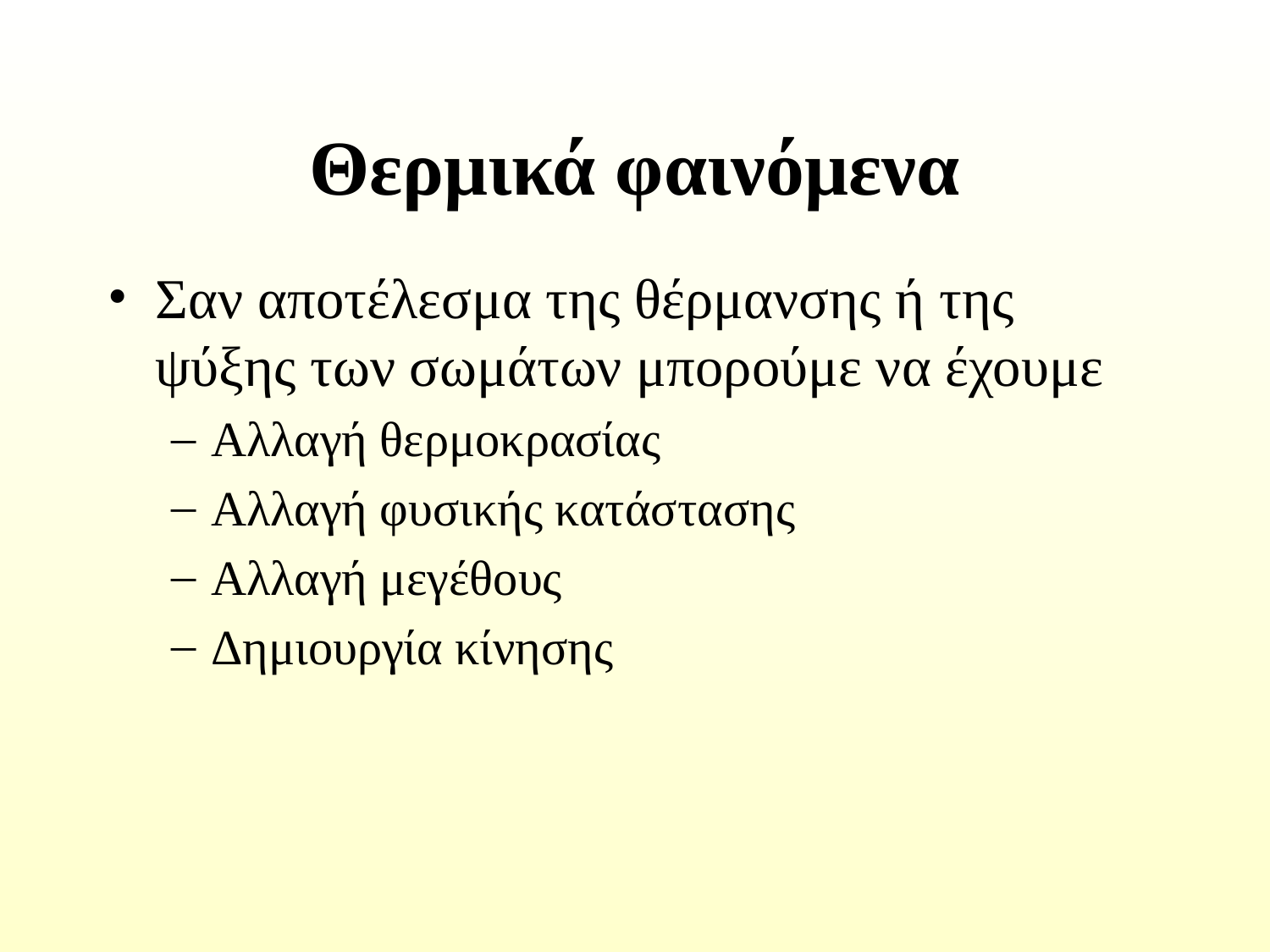

# Θερμικά φαινόμενα
Σαν αποτέλεσμα της θέρμανσης ή της ψύξης των σωμάτων μπορούμε να έχουμε
Αλλαγή θερμοκρασίας
Αλλαγή φυσικής κατάστασης
Αλλαγή μεγέθους
Δημιουργία κίνησης